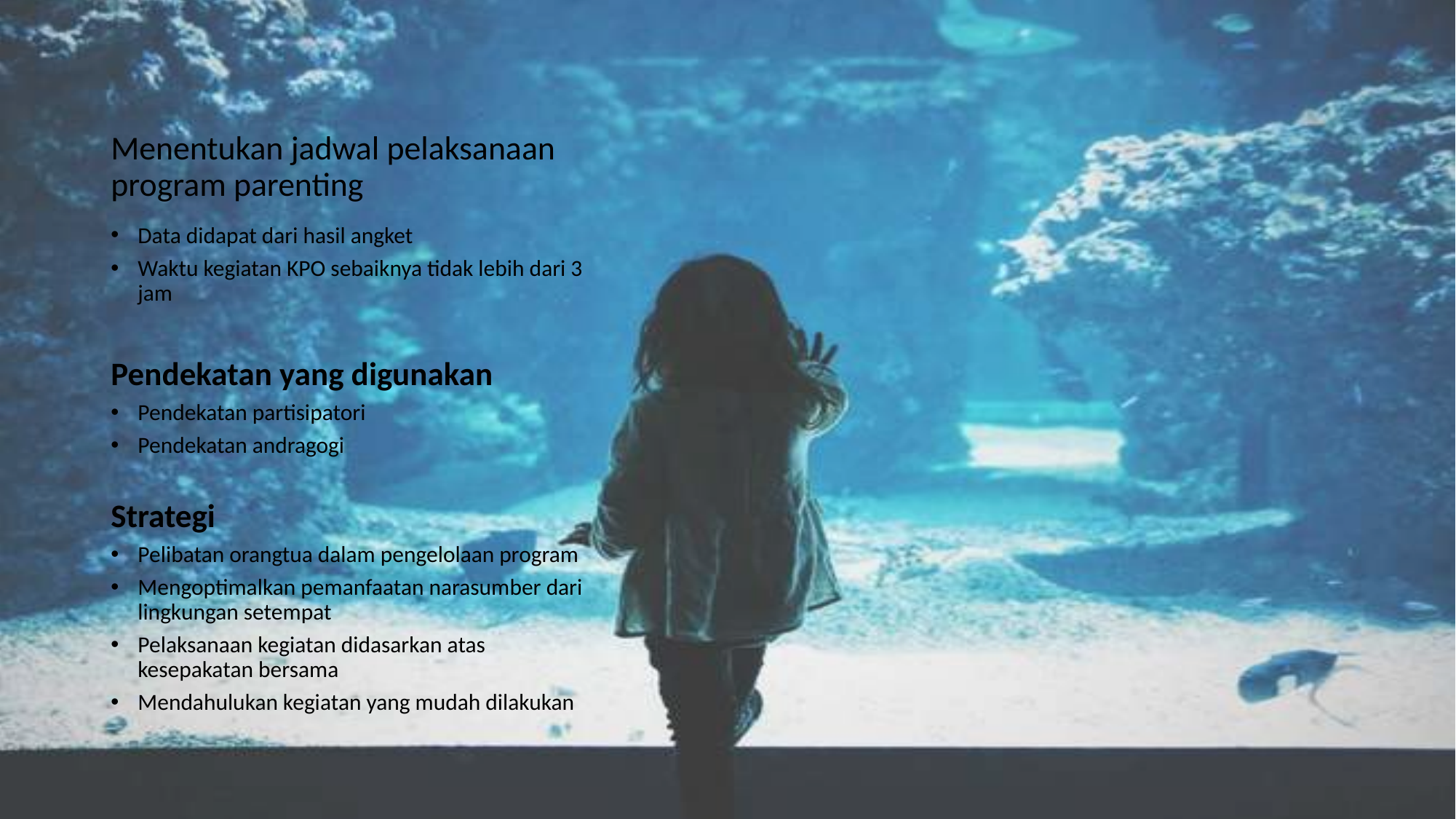

# Menentukan jadwal pelaksanaan program parenting
Data didapat dari hasil angket
Waktu kegiatan KPO sebaiknya tidak lebih dari 3 jam

Pendekatan yang digunakan
Pendekatan partisipatori
Pendekatan andragogi

Strategi
Pelibatan orangtua dalam pengelolaan program
Mengoptimalkan pemanfaatan narasumber dari lingkungan setempat
Pelaksanaan kegiatan didasarkan atas kesepakatan bersama
Mendahulukan kegiatan yang mudah dilakukan